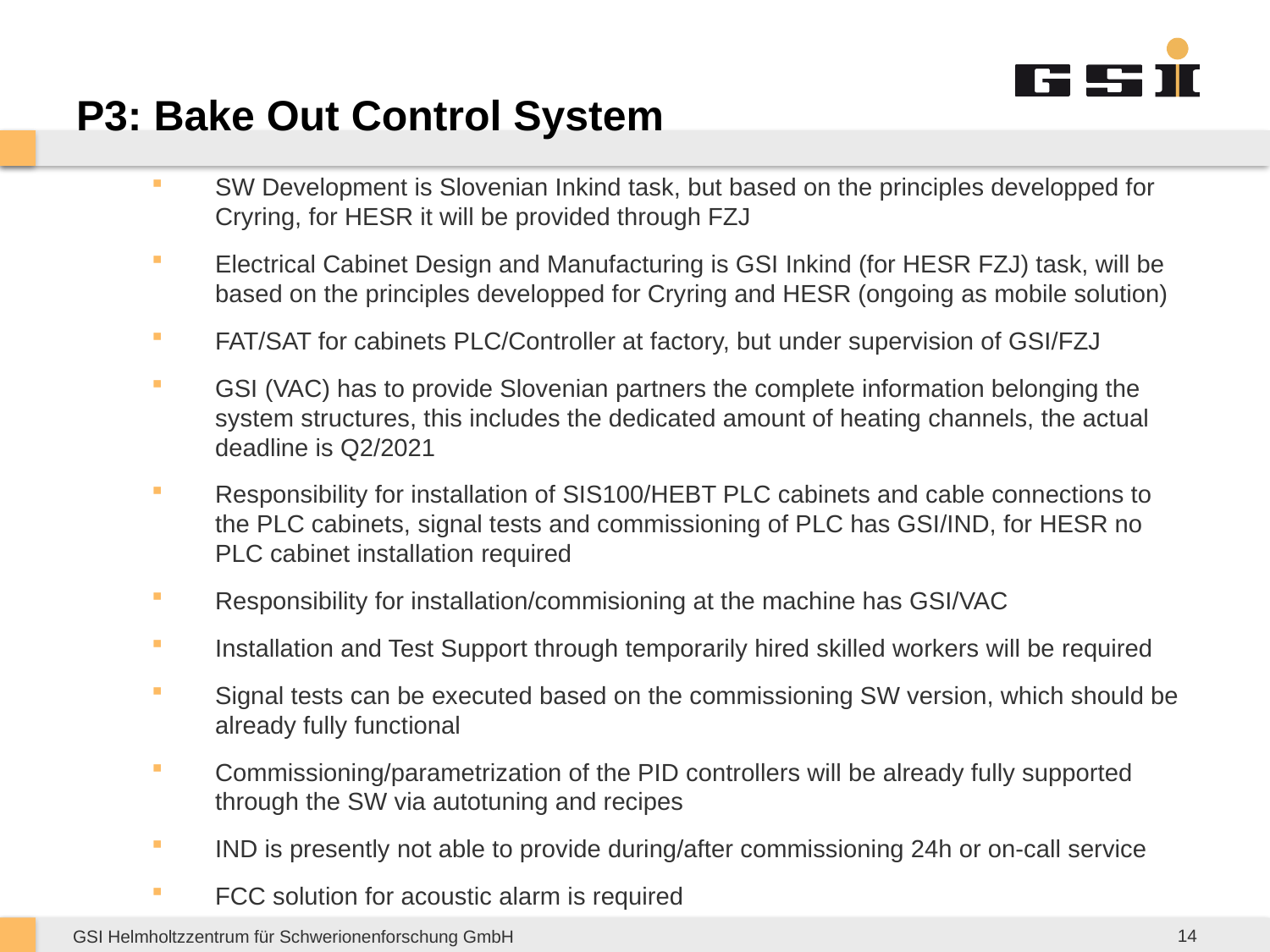

# P3: Bake Out Control System
SW Development is Slovenian Inkind task, but based on the principles developped for Cryring, for HESR it will be provided through FZJ
Electrical Cabinet Design and Manufacturing is GSI Inkind (for HESR FZJ) task, will be based on the principles developped for Cryring and HESR (ongoing as mobile solution)
FAT/SAT for cabinets PLC/Controller at factory, but under supervision of GSI/FZJ
GSI (VAC) has to provide Slovenian partners the complete information belonging the system structures, this includes the dedicated amount of heating channels, the actual deadline is Q2/2021
Responsibility for installation of SIS100/HEBT PLC cabinets and cable connections to the PLC cabinets, signal tests and commissioning of PLC has GSI/IND, for HESR no PLC cabinet installation required
Responsibility for installation/commisioning at the machine has GSI/VAC
Installation and Test Support through temporarily hired skilled workers will be required
Signal tests can be executed based on the commissioning SW version, which should be already fully functional
Commissioning/parametrization of the PID controllers will be already fully supported through the SW via autotuning and recipes
IND is presently not able to provide during/after commissioning 24h or on-call service
FCC solution for acoustic alarm is required
14